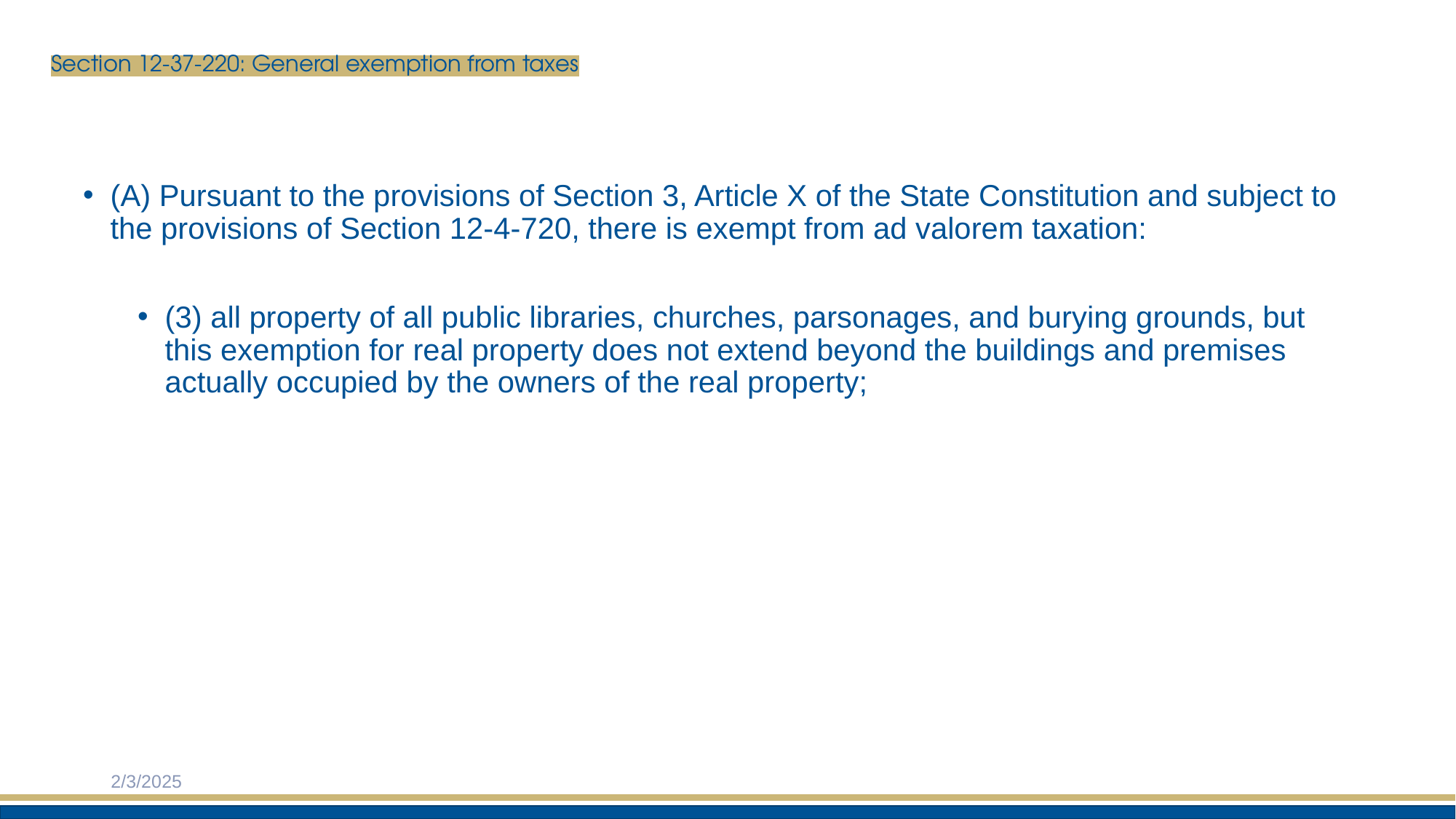

# Section 12-37-220: General exemption from taxes
(A) Pursuant to the provisions of Section 3, Article X of the State Constitution and subject to the provisions of Section 12-4-720, there is exempt from ad valorem taxation:

(3) all property of all public libraries, churches, parsonages, and burying grounds, but this exemption for real property does not extend beyond the buildings and premises actually occupied by the owners of the real property;
2/3/2025